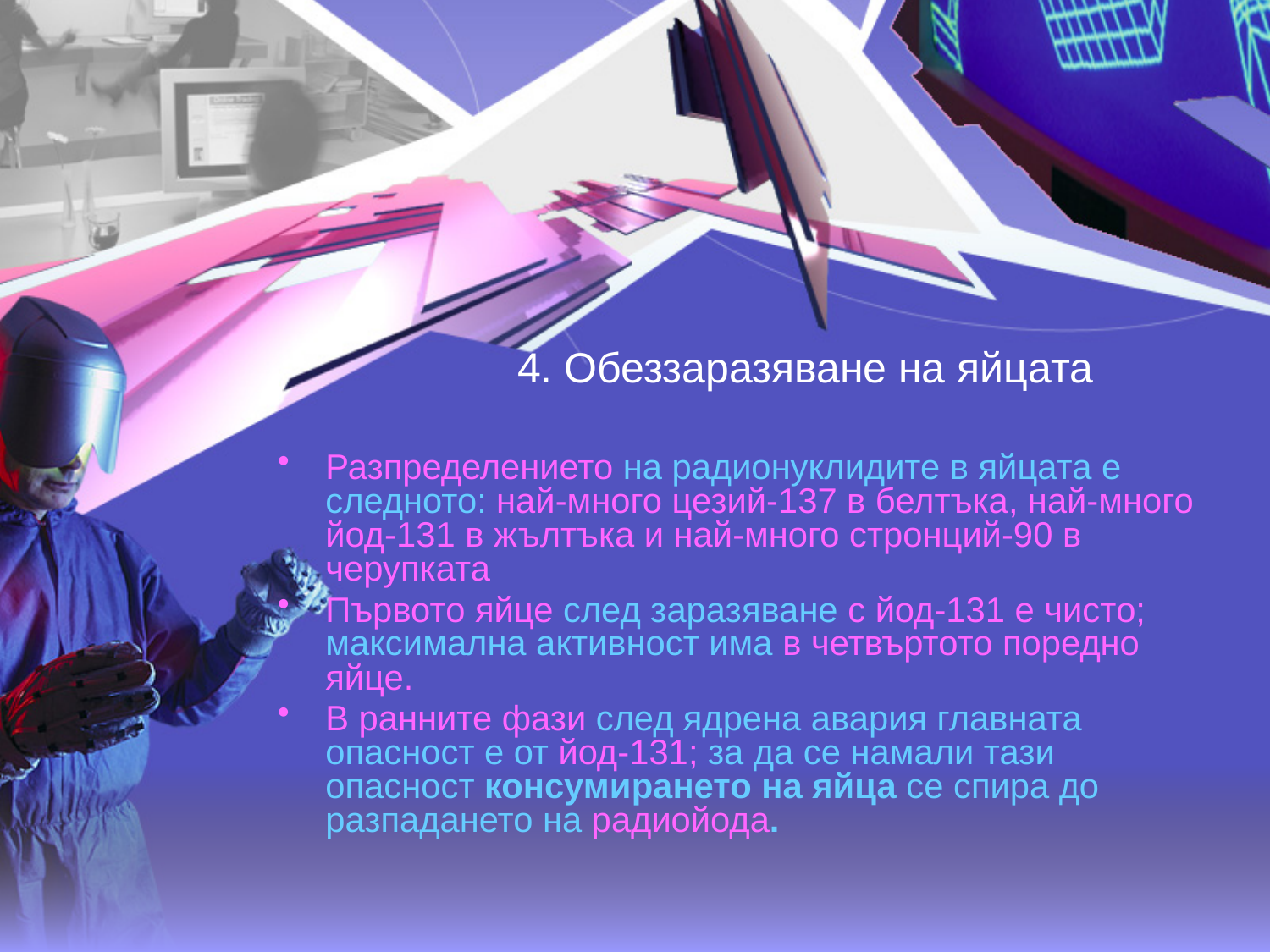

# 4. Обеззаразяване на яйцата
Разпределението на радионуклидите в яйцата е следното: най-много цезий-137 в белтъка, най-много йод-131 в жълтъка и най-много стронций-90 в черупката
Първото яйце след заразяване с йод-131 е чисто; максимална активност има в четвъртото поредно яйце.
В ранните фази след ядрена авария главната опасност е от йод-131; за да се намали тази опасност консумирането на яйца се спира до разпадането на радиойода.